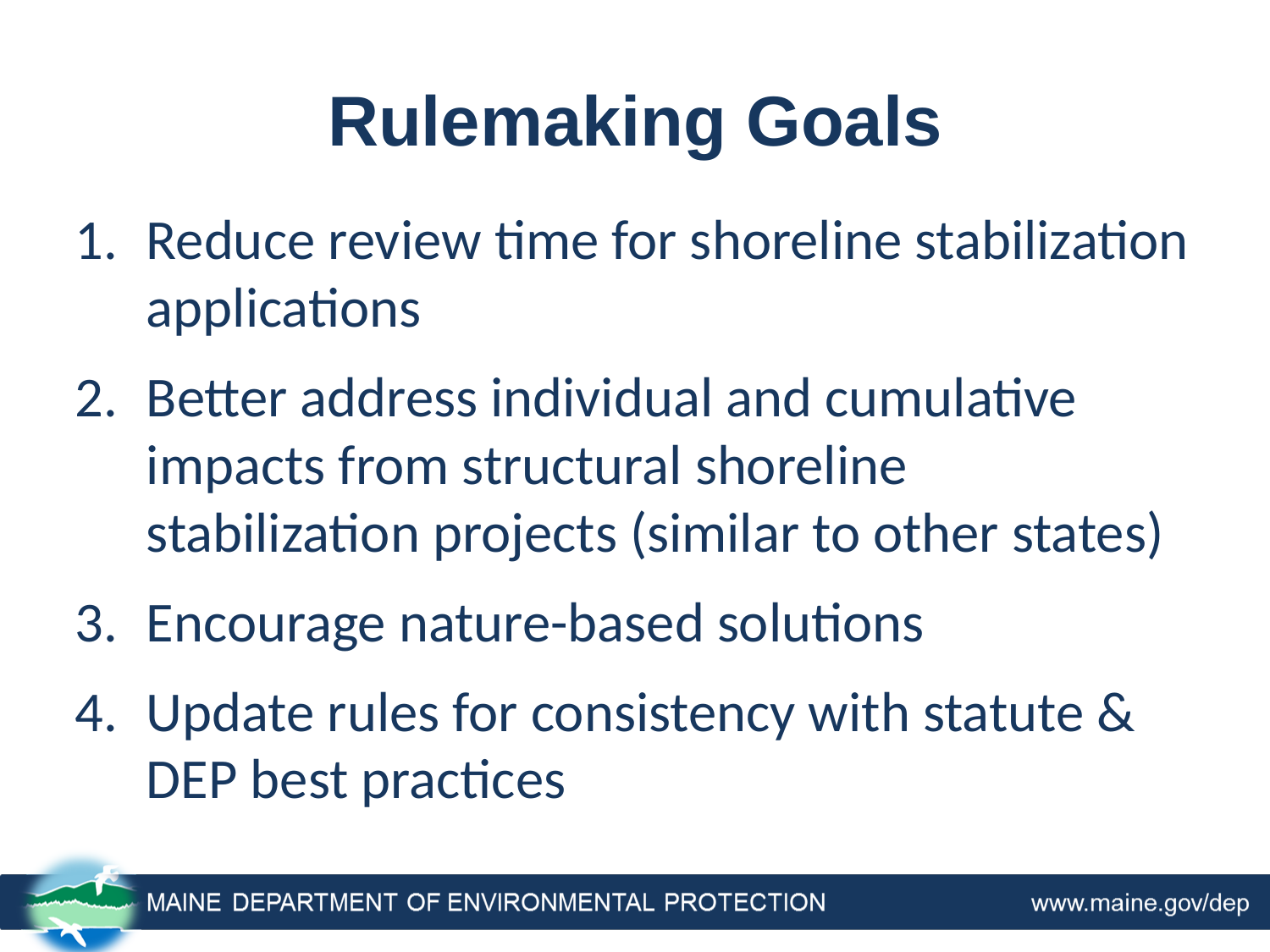

# Rulemaking Goals
Reduce review time for shoreline stabilization applications
Better address individual and cumulative impacts from structural shoreline stabilization projects (similar to other states)
Encourage nature-based solutions
Update rules for consistency with statute & DEP best practices